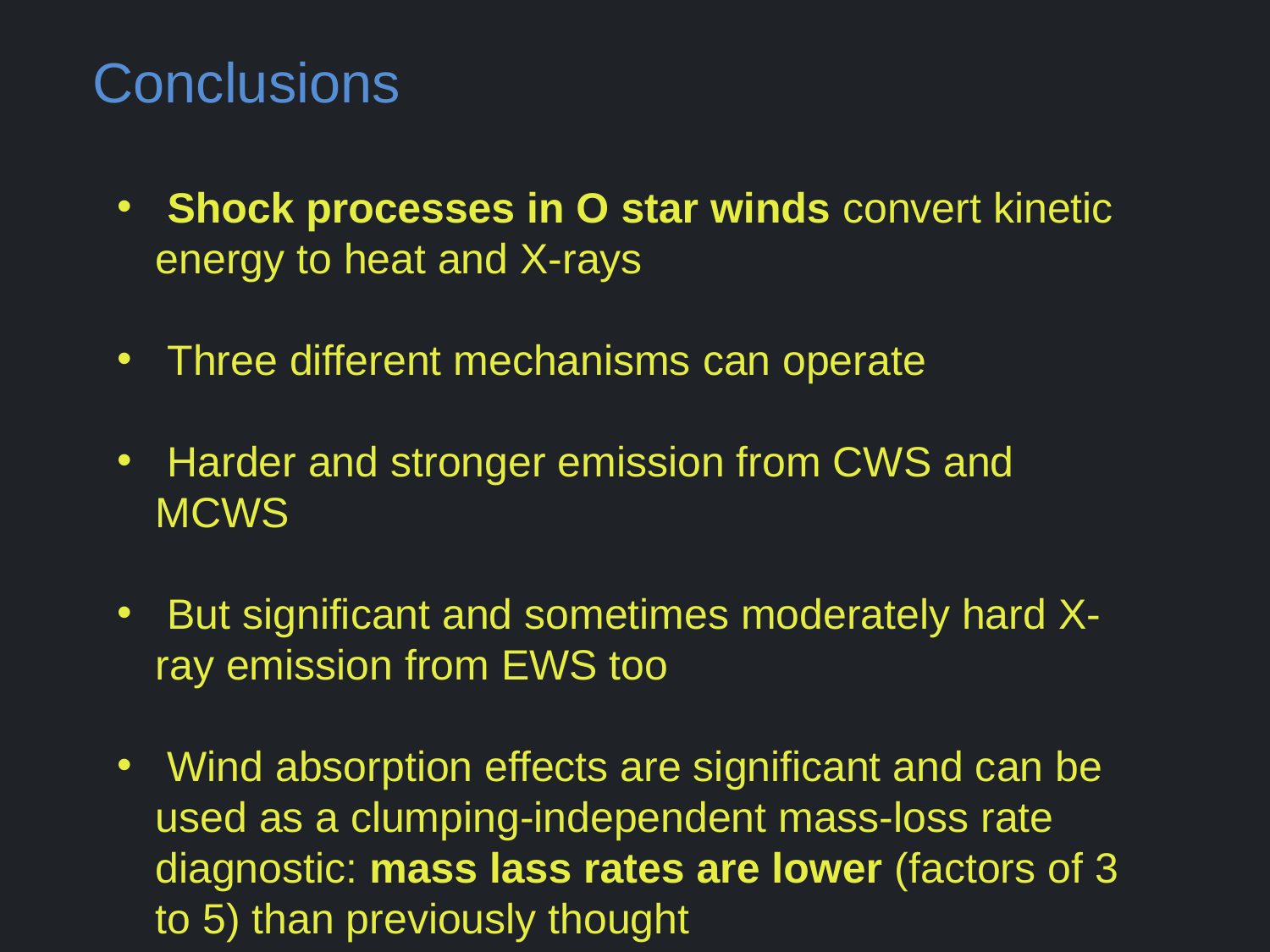

Conclusions
 Shock processes in O star winds convert kinetic energy to heat and X-rays

 Three different mechanisms can operate

 Harder and stronger emission from CWS and MCWS

 But significant and sometimes moderately hard X-ray emission from EWS too

 Wind absorption effects are significant and can be used as a clumping-independent mass-loss rate diagnostic: mass lass rates are lower (factors of 3 to 5) than previously thought